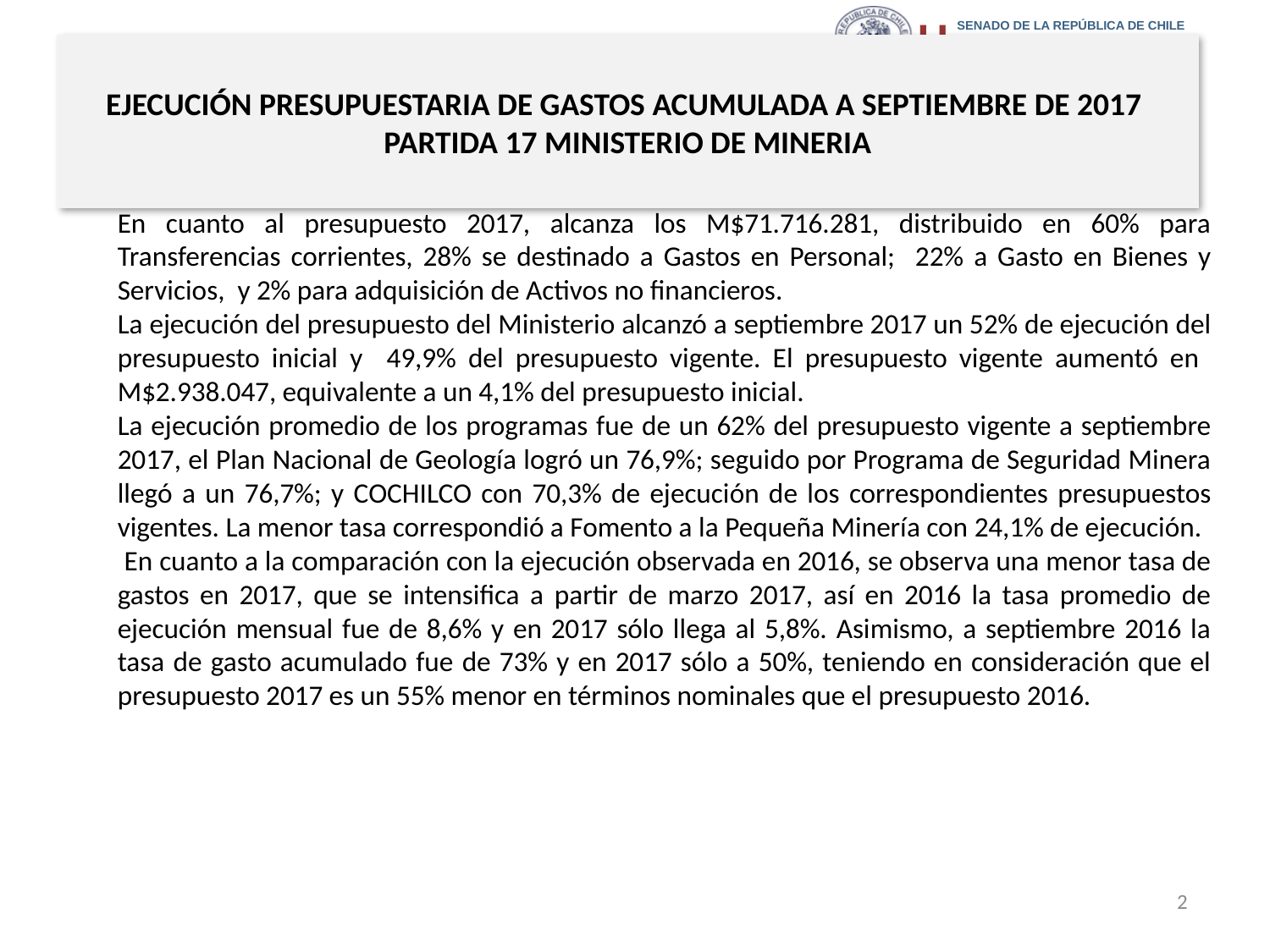

# EJECUCIÓN PRESUPUESTARIA DE GASTOS ACUMULADA A SEPTIEMBRE DE 2017 PARTIDA 17 MINISTERIO DE MINERIA

En cuanto al presupuesto 2017, alcanza los M$71.716.281, distribuido en 60% para Transferencias corrientes, 28% se destinado a Gastos en Personal;  22% a Gasto en Bienes y Servicios,  y 2% para adquisición de Activos no financieros.
La ejecución del presupuesto del Ministerio alcanzó a septiembre 2017 un 52% de ejecución del presupuesto inicial y  49,9% del presupuesto vigente. El presupuesto vigente aumentó en  M$2.938.047, equivalente a un 4,1% del presupuesto inicial.
La ejecución promedio de los programas fue de un 62% del presupuesto vigente a septiembre 2017, el Plan Nacional de Geología logró un 76,9%; seguido por Programa de Seguridad Minera llegó a un 76,7%; y COCHILCO con 70,3% de ejecución de los correspondientes presupuestos vigentes. La menor tasa correspondió a Fomento a la Pequeña Minería con 24,1% de ejecución.
 En cuanto a la comparación con la ejecución observada en 2016, se observa una menor tasa de gastos en 2017, que se intensifica a partir de marzo 2017, así en 2016 la tasa promedio de ejecución mensual fue de 8,6% y en 2017 sólo llega al 5,8%. Asimismo, a septiembre 2016 la tasa de gasto acumulado fue de 73% y en 2017 sólo a 50%, teniendo en consideración que el presupuesto 2017 es un 55% menor en términos nominales que el presupuesto 2016.
2